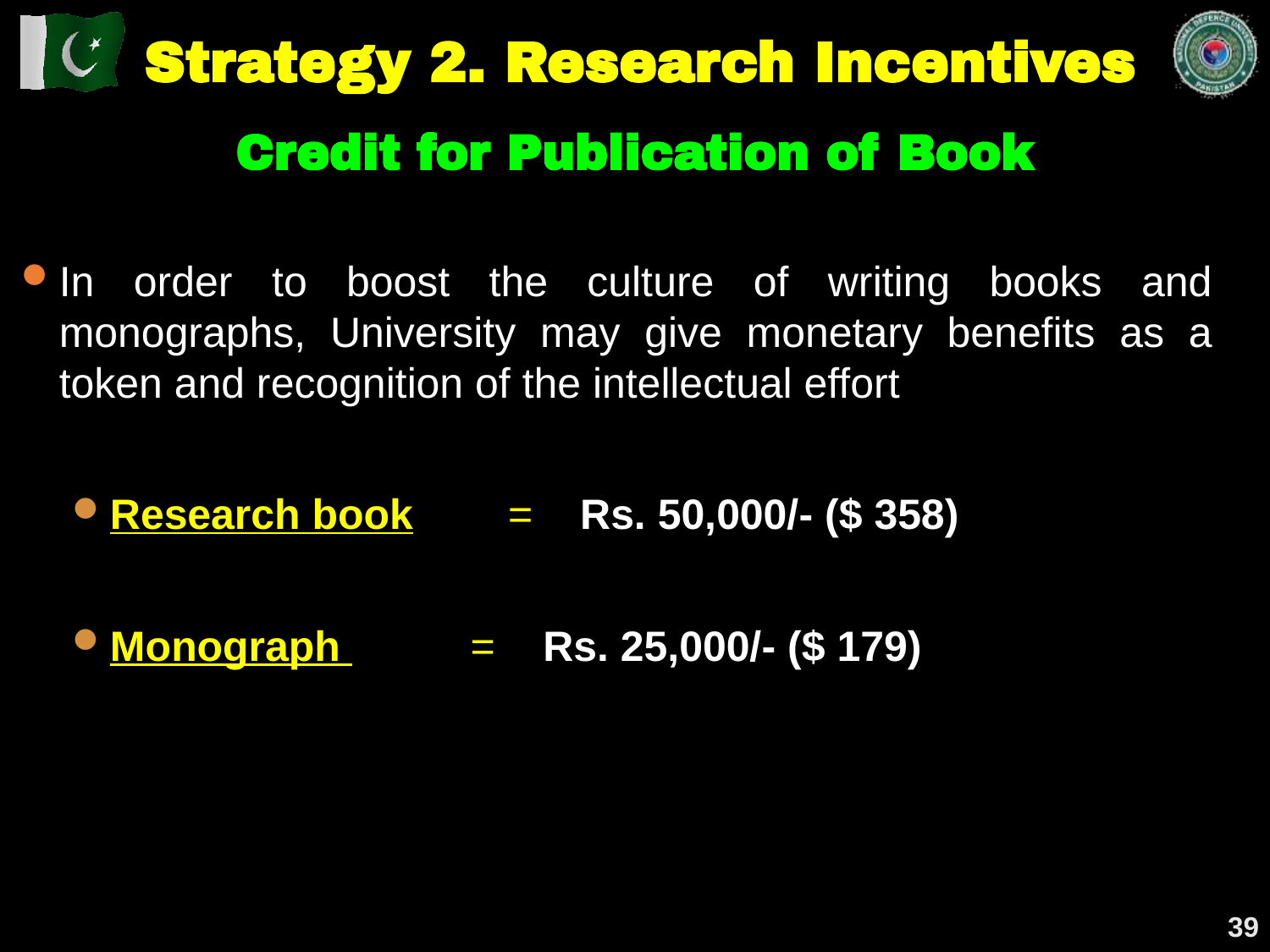

Strategy 2. Research Incentives
Credit for Publication of Book
In order to boost the culture of writing books and monographs, University may give monetary benefits as a token and recognition of the intellectual effort

Research book        =    Rs. 50,000/- ($ 358)

Monograph 	         =    Rs. 25,000/- ($ 179)

39